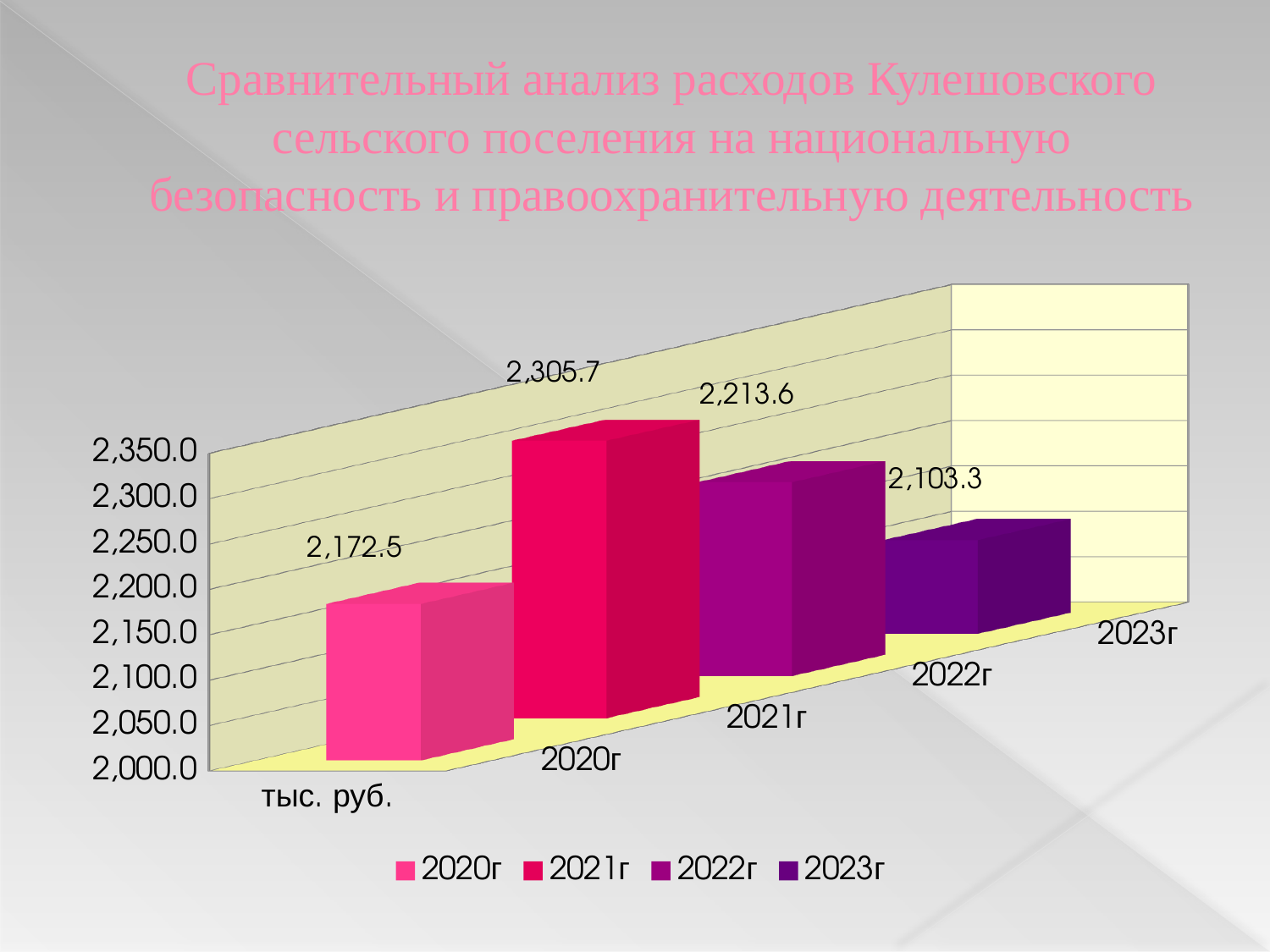

# Сравнительный анализ расходов Кулешовского сельского поселения на национальную безопасность и правоохранительную деятельность

[unsupported chart]